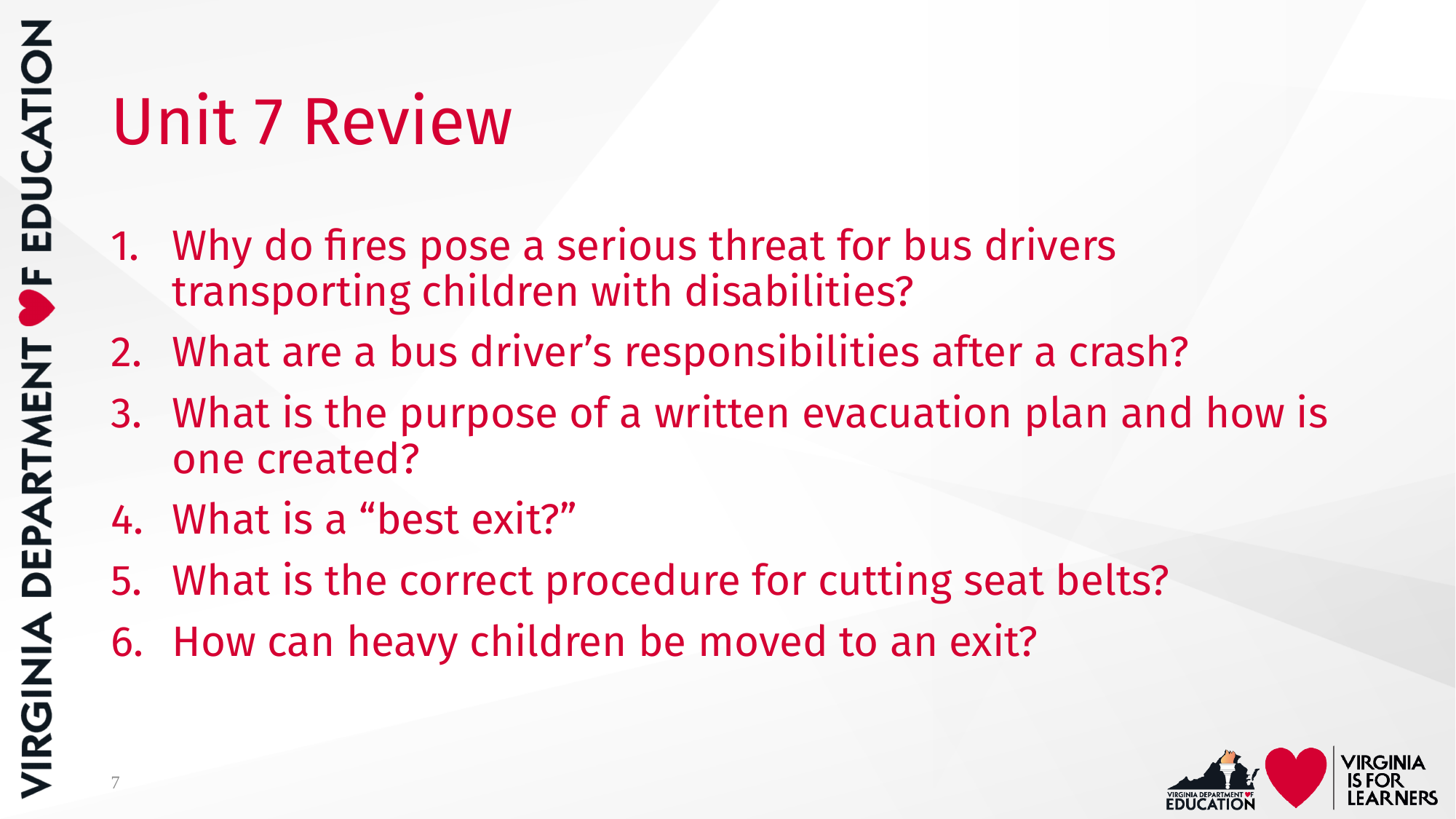

# Unit 7 Review
Why do fires pose a serious threat for bus drivers transporting children with disabilities?
What are a bus driver’s responsibilities after a crash?
What is the purpose of a written evacuation plan and how is one created?
What is a “best exit?”
What is the correct procedure for cutting seat belts?
How can heavy children be moved to an exit?
7